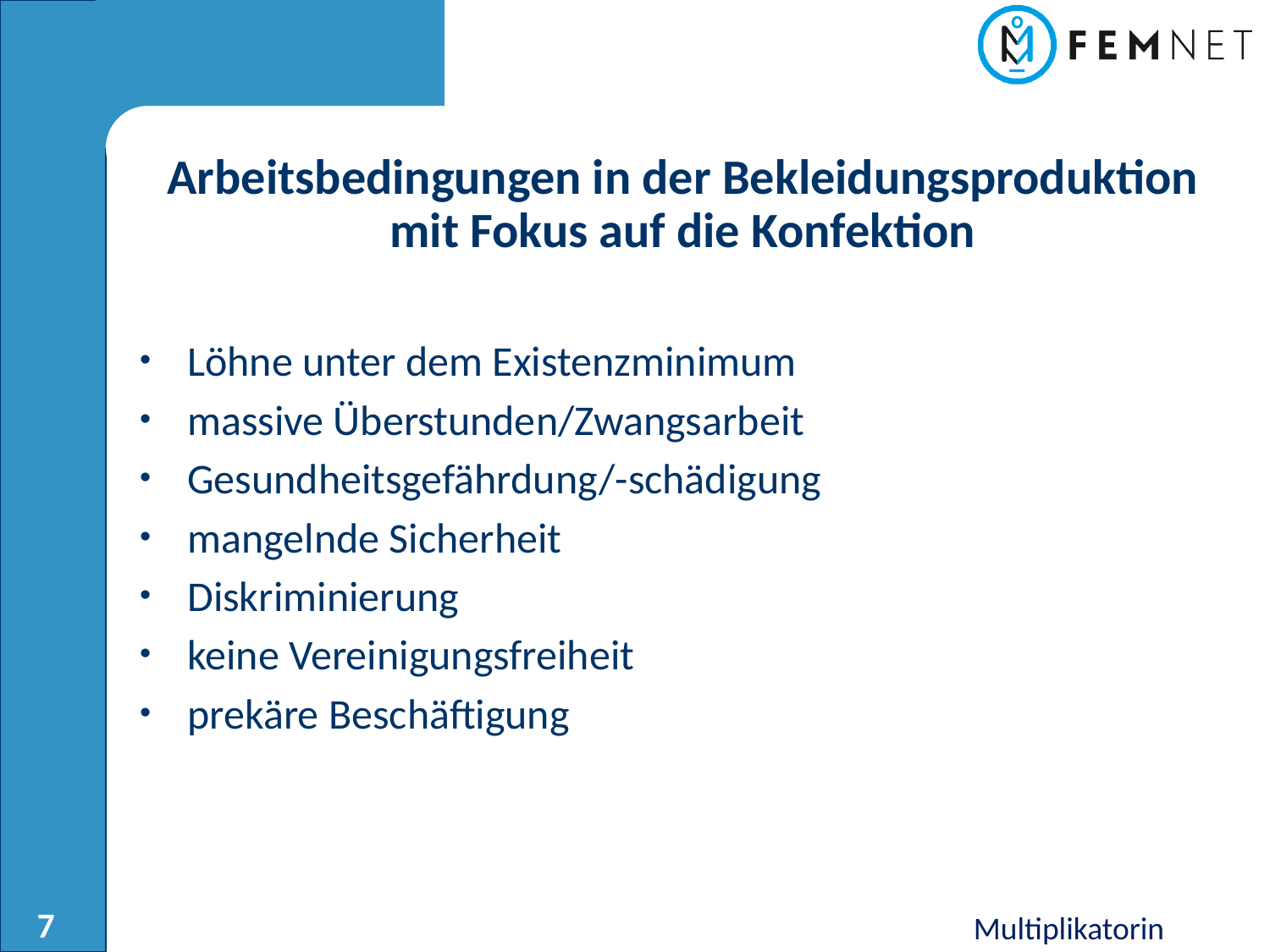

Arbeitsbedingungen in der Bekleidungsproduktion
mit Fokus auf die Konfektion
Löhne unter dem Existenzminimum
massive Überstunden/Zwangsarbeit
Gesundheitsgefährdung/-schädigung
mangelnde Sicherheit
Diskriminierung
keine Vereinigungsfreiheit
prekäre Beschäftigung
Multiplikatorin
7